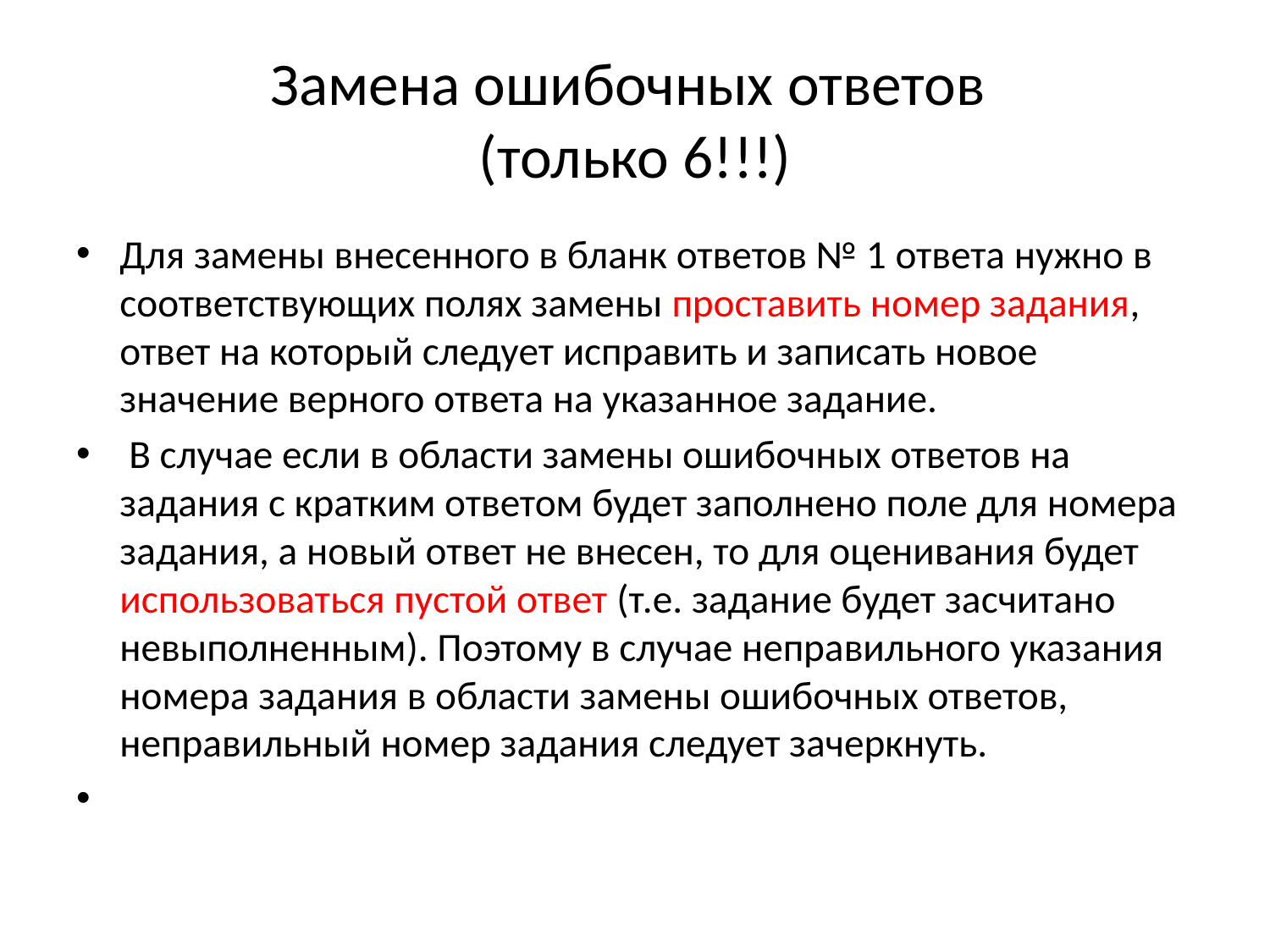

# Замена ошибочных ответов (только 6!!!)
Для замены внесенного в бланк ответов № 1 ответа нужно в соответствующих полях замены проставить номер задания, ответ на который следует исправить и записать новое значение верного ответа на указанное задание.
 В случае если в области замены ошибочных ответов на задания с кратким ответом будет заполнено поле для номера задания, а новый ответ не внесен, то для оценивания будет использоваться пустой ответ (т.е. задание будет засчитано невыполненным). Поэтому в случае неправильного указания номера задания в области замены ошибочных ответов, неправильный номер задания следует зачеркнуть.